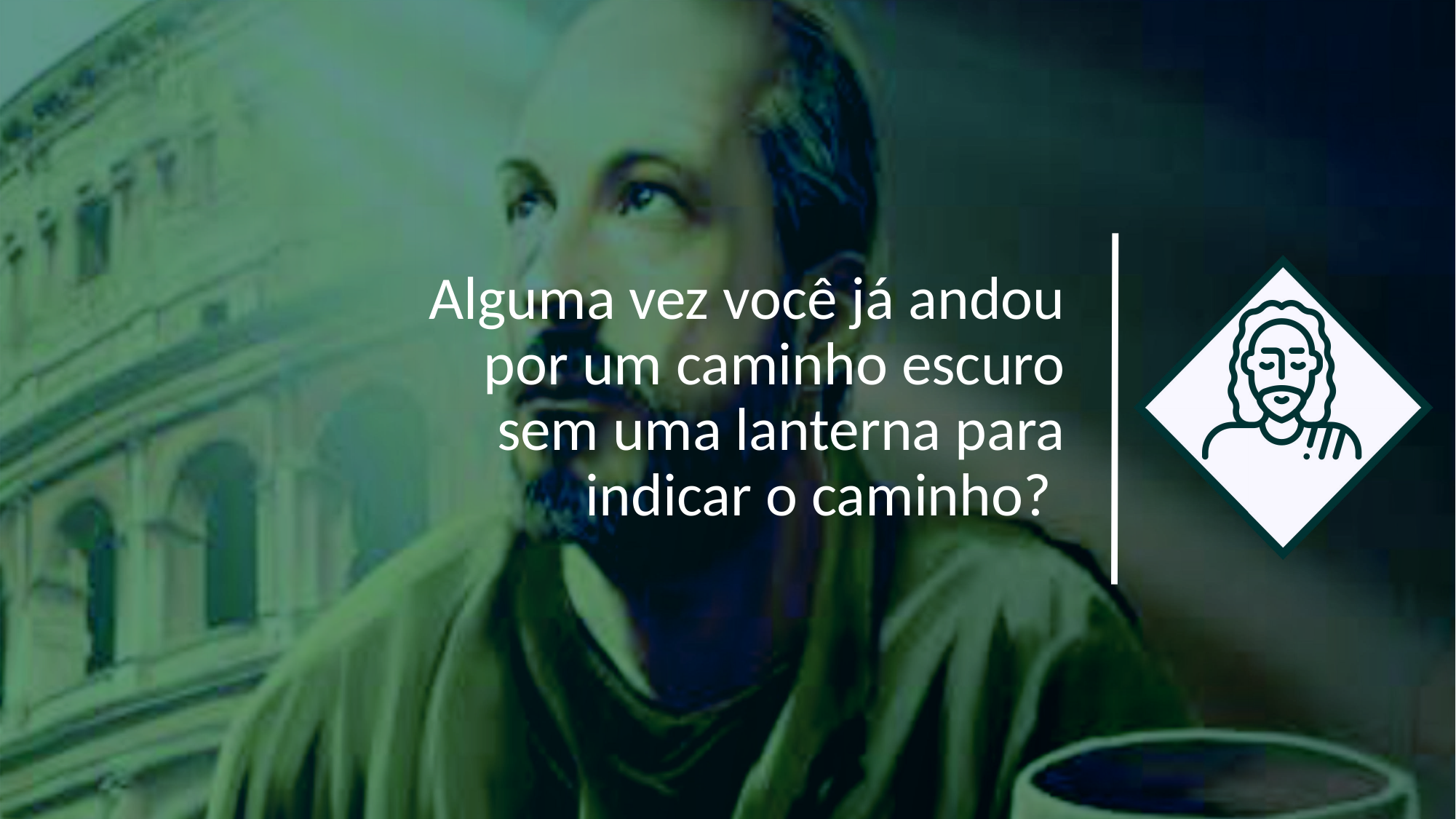

Alguma vez você já andou por um caminho escuro sem uma lanterna para indicar o caminho?